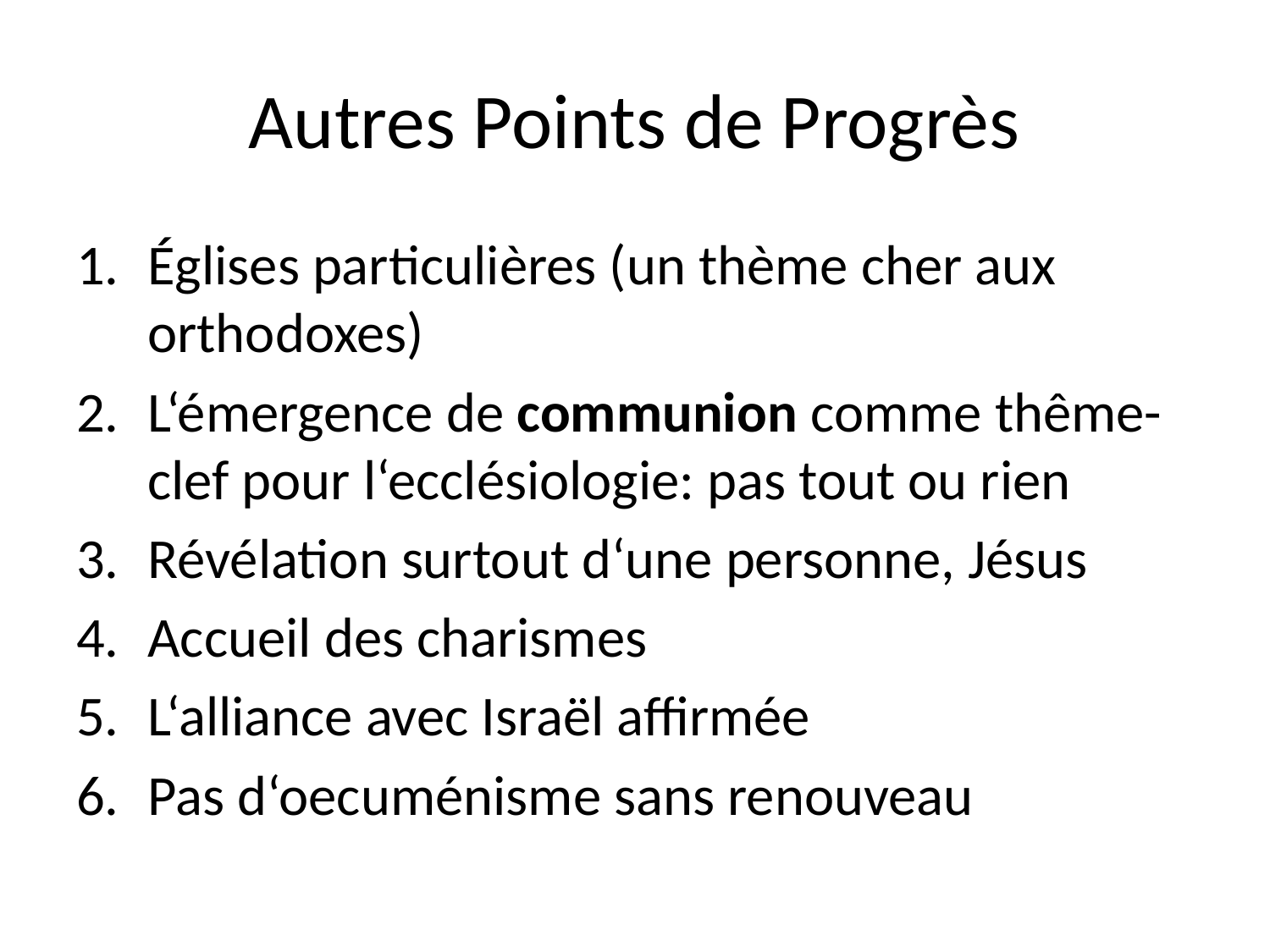

# Autres Points de Progrès
Églises particulières (un thème cher aux orthodoxes)
L‘émergence de communion comme thême-clef pour l‘ecclésiologie: pas tout ou rien
Révélation surtout d‘une personne, Jésus
Accueil des charismes
L‘alliance avec Israël affirmée
Pas d‘oecuménisme sans renouveau